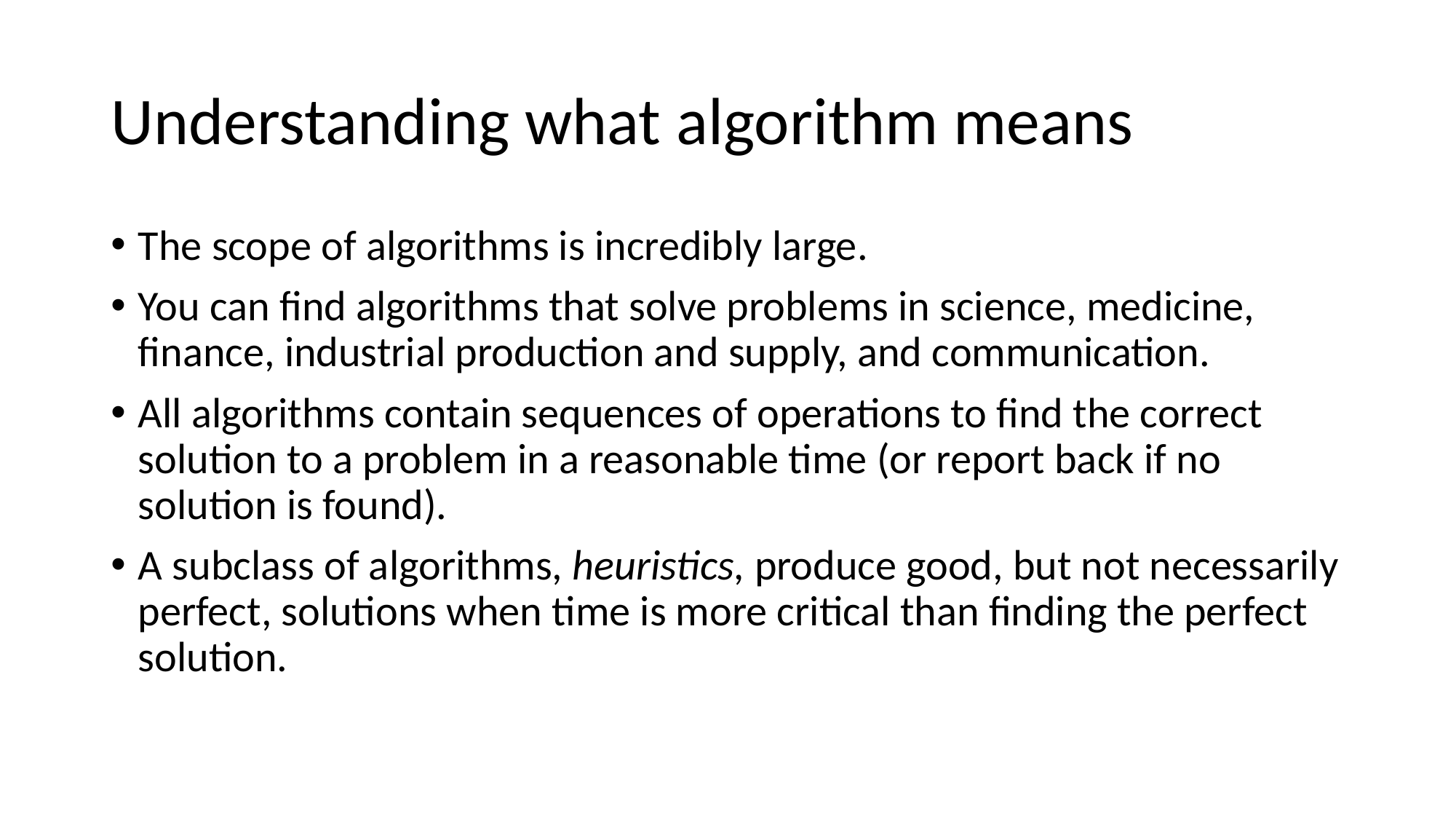

# Understanding what algorithm means
The scope of algorithms is incredibly large.
You can find algorithms that solve problems in science, medicine, finance, industrial production and supply, and communication.
All algorithms contain sequences of operations to find the correct solution to a problem in a reasonable time (or report back if no solution is found).
A subclass of algorithms, heuristics, produce good, but not necessarily perfect, solutions when time is more critical than finding the perfect solution.